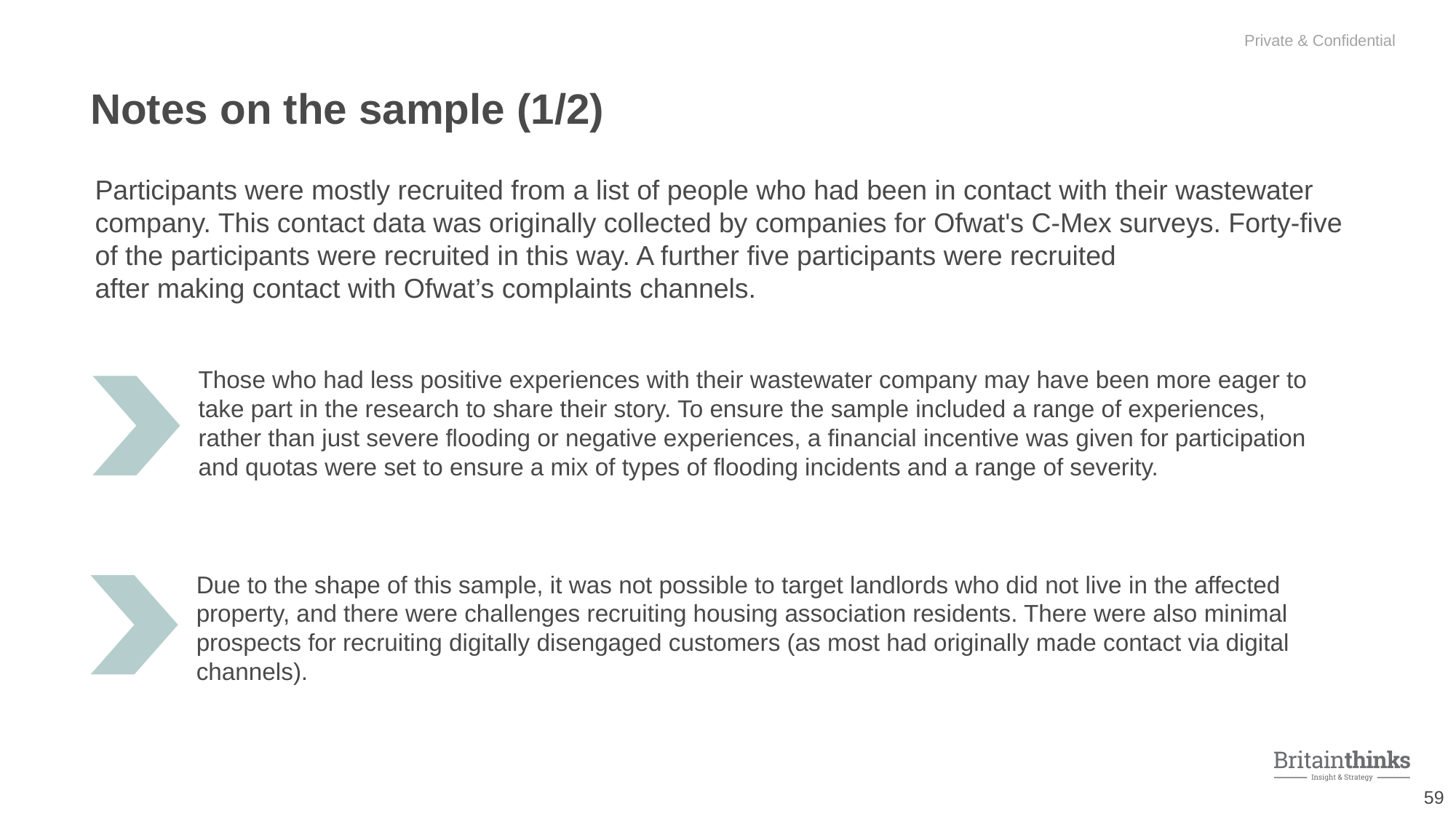

Notes on the sample (1/2)
Participants were mostly recruited from a list of people who had been in contact with their wastewater company. This contact data was originally collected by companies for Ofwat's C-Mex surveys. Forty-five of the participants were recruited in this way. A further five participants were recruited
after making contact with Ofwat’s complaints channels.
Those who had less positive experiences with their wastewater company may have been more eager to take part in the research to share their story. To ensure the sample included a range of experiences, rather than just severe flooding or negative experiences, a financial incentive was given for participation and quotas were set to ensure a mix of types of flooding incidents and a range of severity.

Due to the shape of this sample, it was not possible to target landlords who did not live in the affected property, and there were challenges recruiting housing association residents. There were also minimal prospects for recruiting digitally disengaged customers (as most had originally made contact via digital channels).